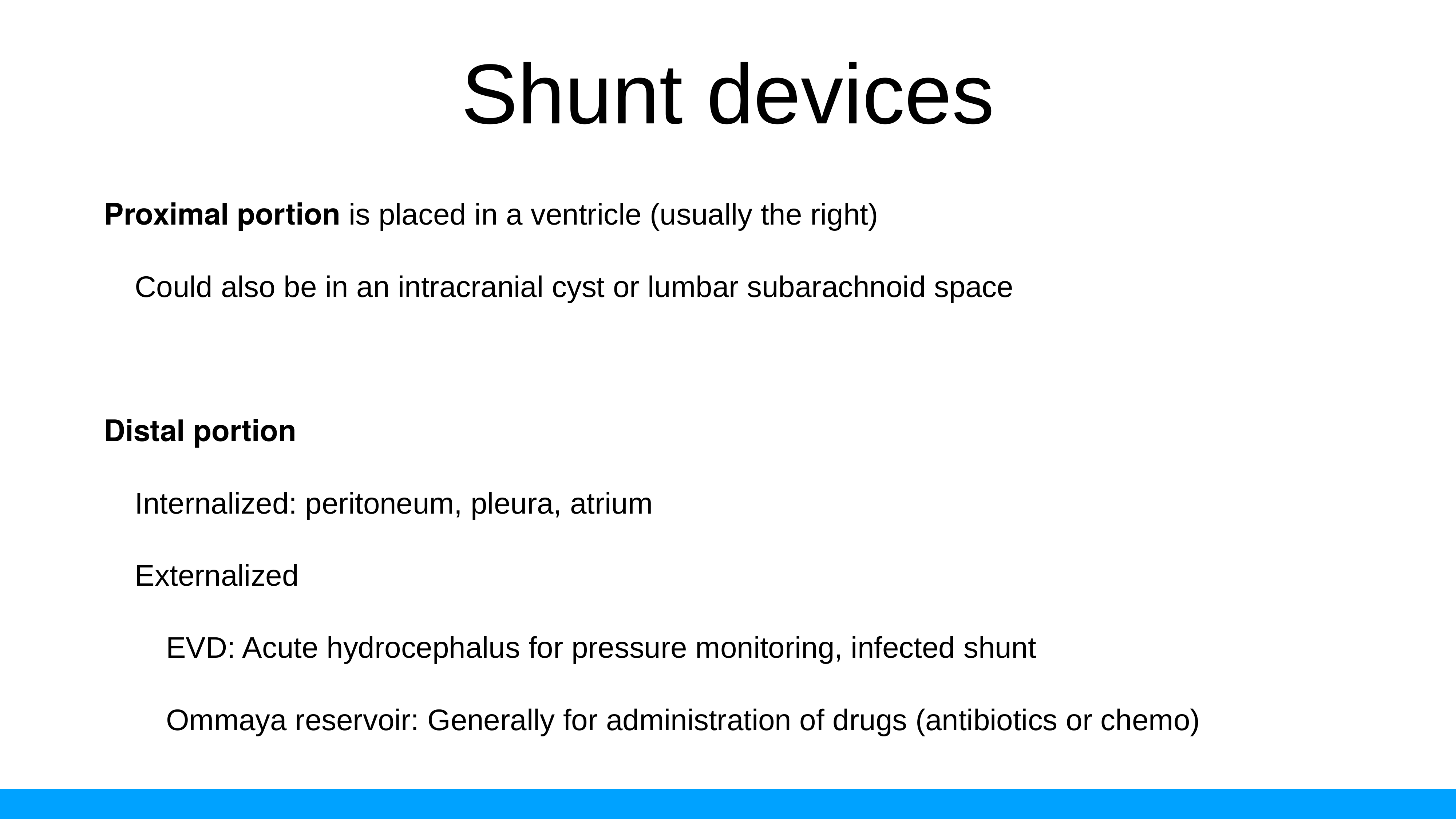

# Shunt devices
Proximal portion is placed in a ventricle (usually the right)
Could also be in an intracranial cyst or lumbar subarachnoid space

Distal portion
Internalized: peritoneum, pleura, atrium
Externalized
EVD: Acute hydrocephalus for pressure monitoring, infected shunt
Ommaya reservoir: Generally for administration of drugs (antibiotics or chemo)